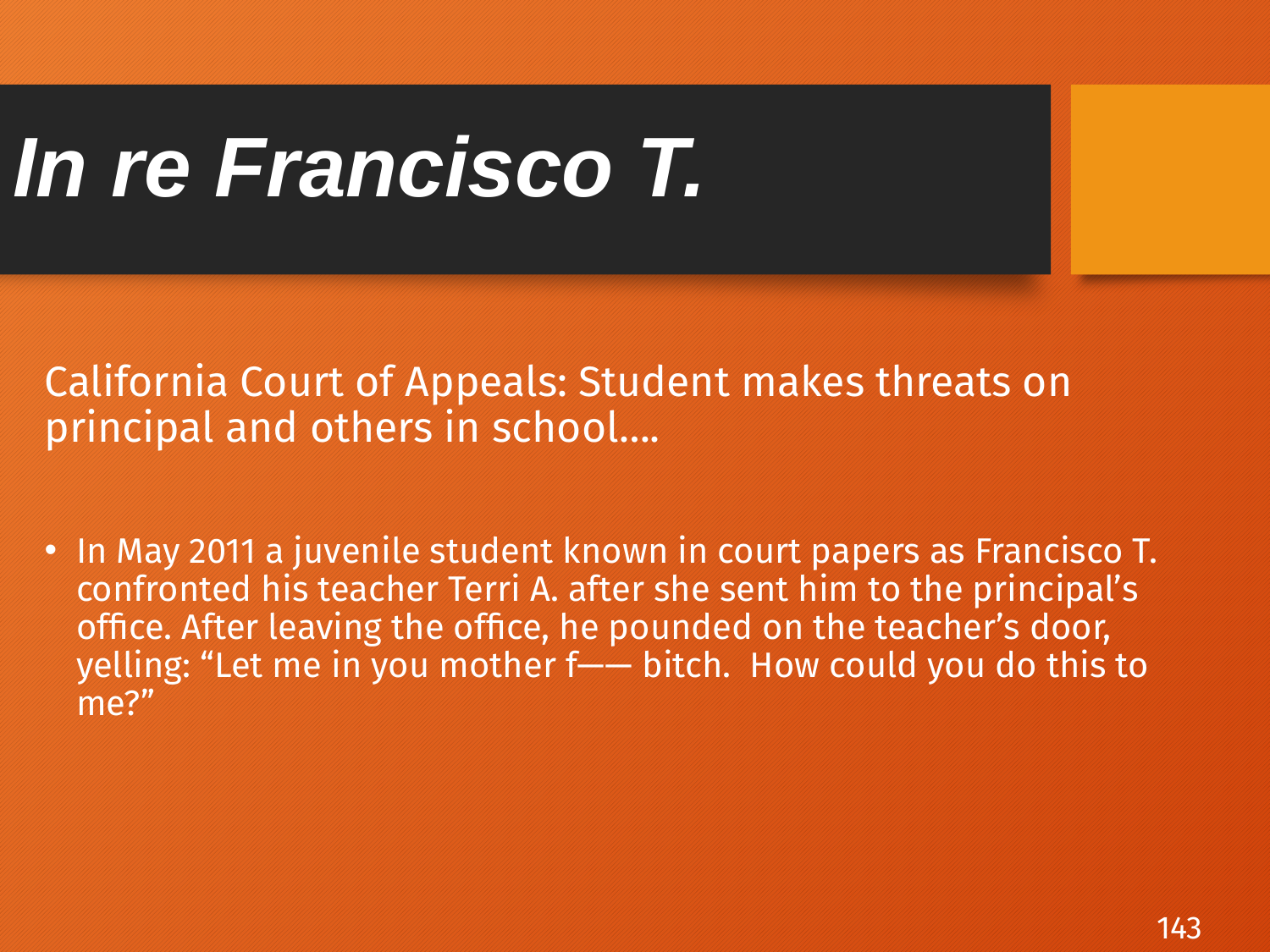

# In re Francisco T.

California Court of Appeals: Student makes threats on principal and others in school….

In May 2011 a juvenile student known in court papers as Francisco T. confronted his teacher Terri A. after she sent him to the principal’s office. After leaving the office, he pounded on the teacher’s door, yelling: “Let me in you mother f—— bitch.  How could you do this to me?”

143